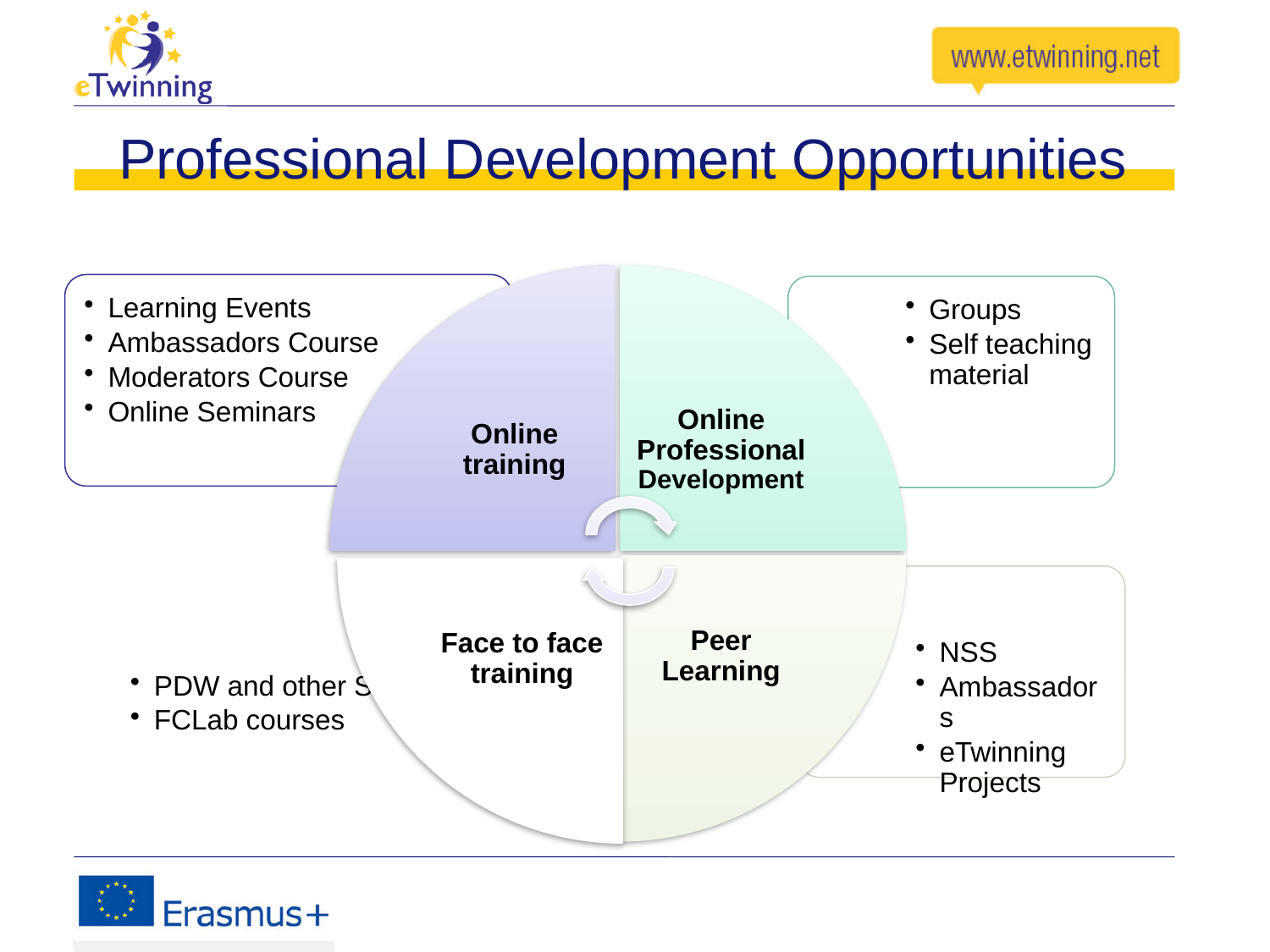

# Professional Development Opportunities
NSS
Ambassadors
eTwinning Projects
PDW and other Seminars
FCLab courses
Groups
Self teaching material
Learning Events
Ambassadors Course
Moderators Course
Online Seminars
Online training
Online Professional Development
Peer Learning
Face to face training